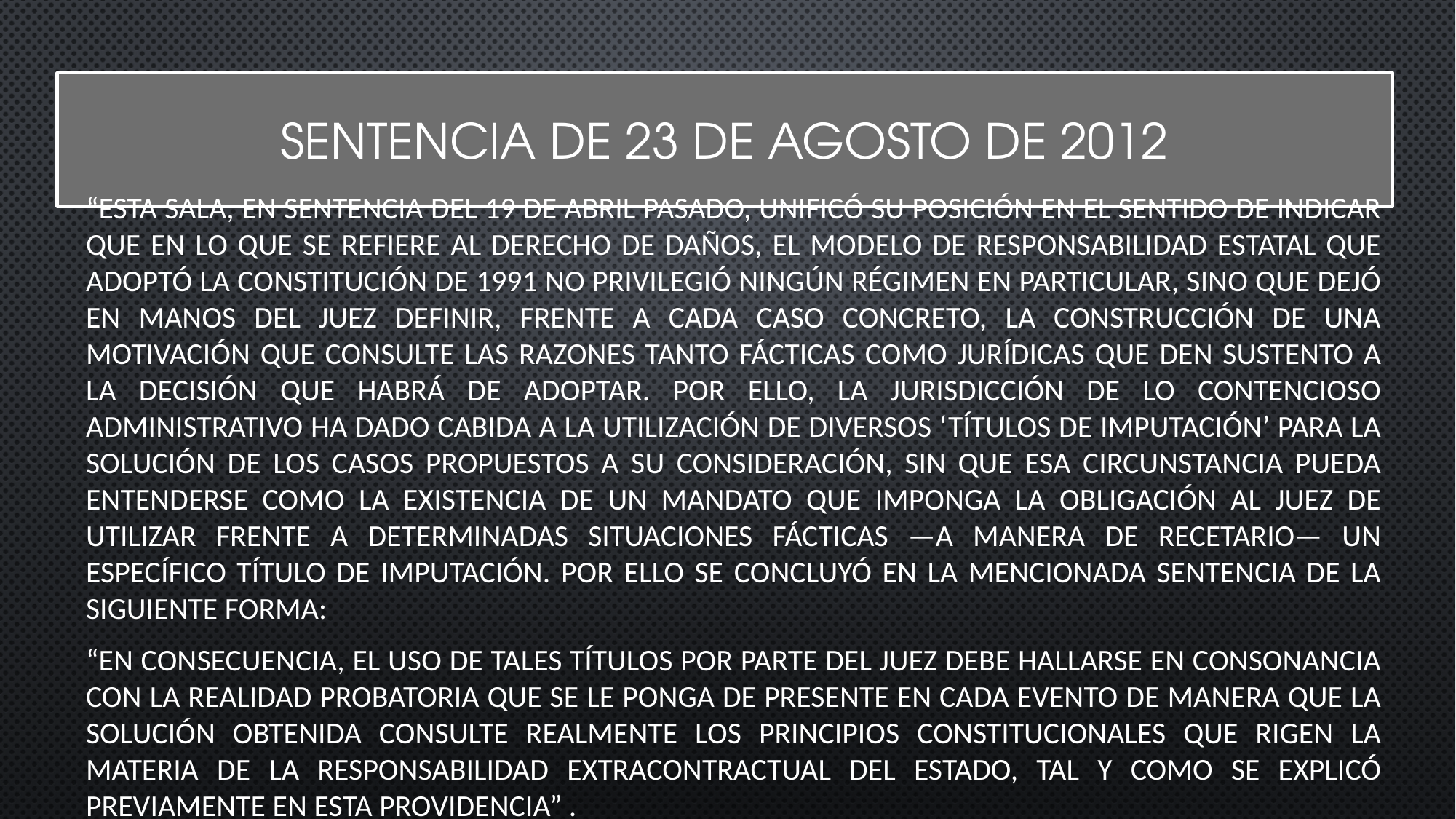

# Sentencia de 23 de agosto de 2012
“Esta Sala, en sentencia del 19 de abril pasado, unificó su posición en el sentido de indicar que en lo que se refiere al derecho de daños, el modelo de responsabilidad estatal que adoptó la Constitución de 1991 no privilegió ningún régimen en particular, sino que dejó en manos del juez definir, frente a cada caso concreto, la construcción de una motivación que consulte las razones tanto fácticas como jurídicas que den sustento a la decisión que habrá de adoptar. Por ello, la jurisdicción de lo contencioso administrativo ha dado cabida a la utilización de diversos ‘títulos de imputación’ para la solución de los casos propuestos a su consideración, sin que esa circunstancia pueda entenderse como la existencia de un mandato que imponga la obligación al juez de utilizar frente a determinadas situaciones fácticas —a manera de recetario— un específico título de imputación. Por ello se concluyó en la mencionada sentencia de la siguiente forma:
“En consecuencia, el uso de tales títulos por parte del juez debe hallarse en consonancia con la realidad probatoria que se le ponga de presente en cada evento de manera que la solución obtenida consulte realmente los principios constitucionales que rigen la materia de la responsabilidad extracontractual del Estado, tal y como se explicó previamente en esta providencia” .